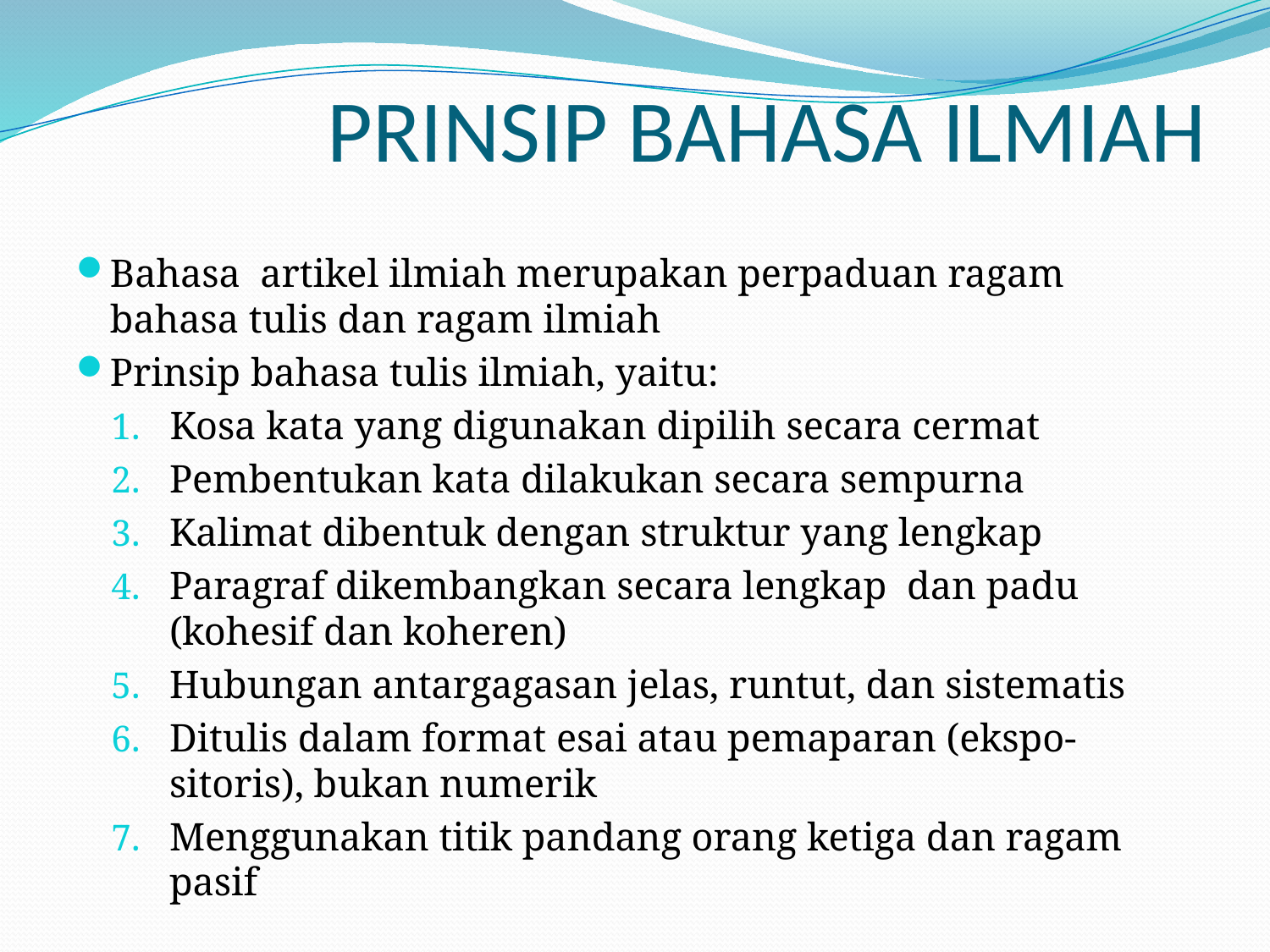

# PRINSIP BAHASA ILMIAH
Bahasa  artikel ilmiah merupakan perpaduan ragam bahasa tulis dan ragam ilmiah
Prinsip bahasa tulis ilmiah, yaitu:
   Kosa kata yang digunakan dipilih secara cermat
Pembentukan kata dilakukan secara sempurna
Kalimat dibentuk dengan struktur yang lengkap
Paragraf dikembangkan secara lengkap  dan padu (kohesif dan koheren)
Hubungan antargagasan jelas, runtut, dan sistematis
Ditulis dalam format esai atau pemaparan (ekspo-sitoris), bukan numerik
Menggunakan titik pandang orang ketiga dan ragam pasif